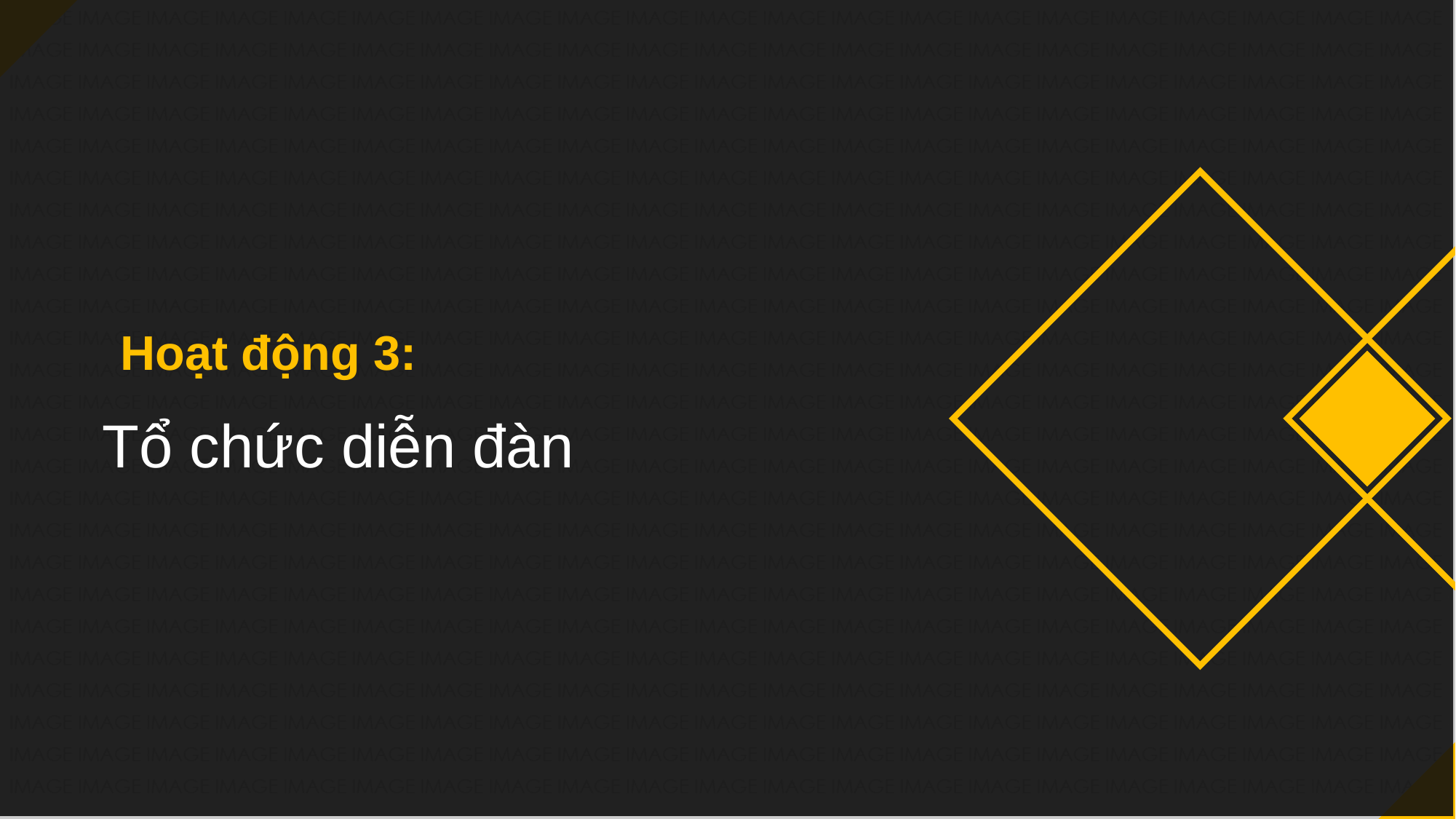

Hoạt động 3:

Tổ chức diễn đàn